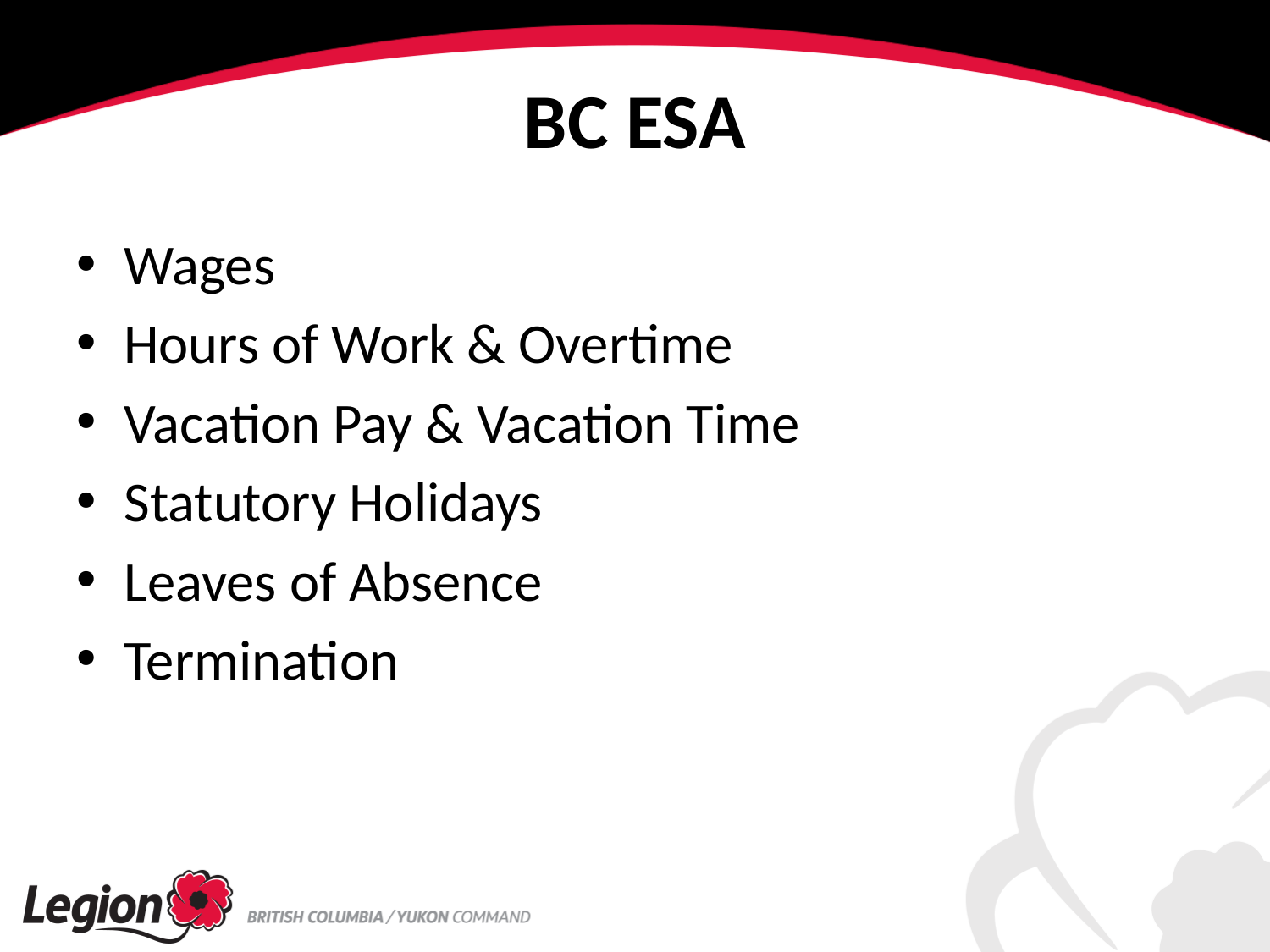

# BC ESA
Wages
Hours of Work & Overtime
Vacation Pay & Vacation Time
Statutory Holidays
Leaves of Absence
Termination